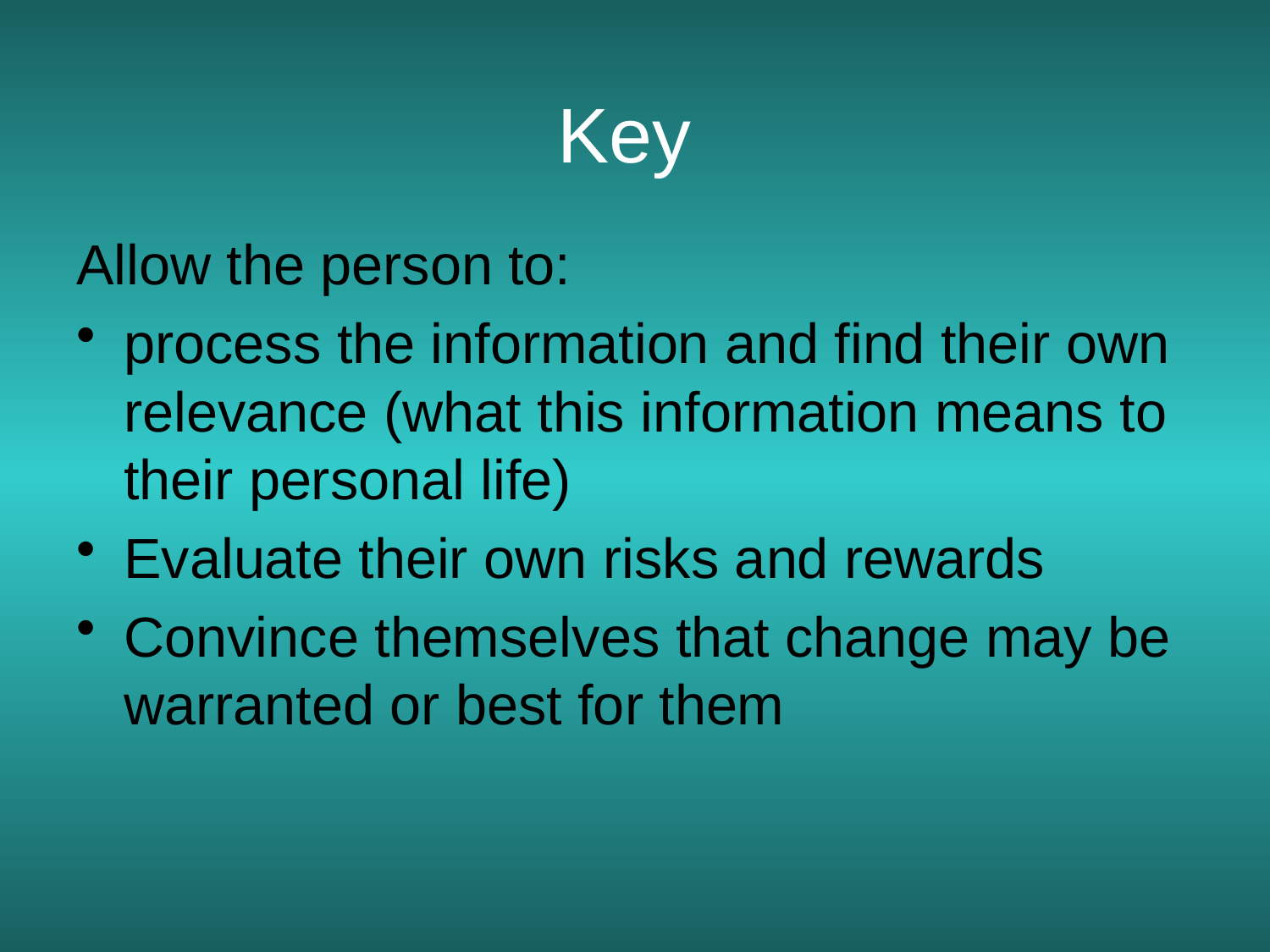

# Key
Allow the person to:
process the information and find their own relevance (what this information means to their personal life)
Evaluate their own risks and rewards
Convince themselves that change may be warranted or best for them